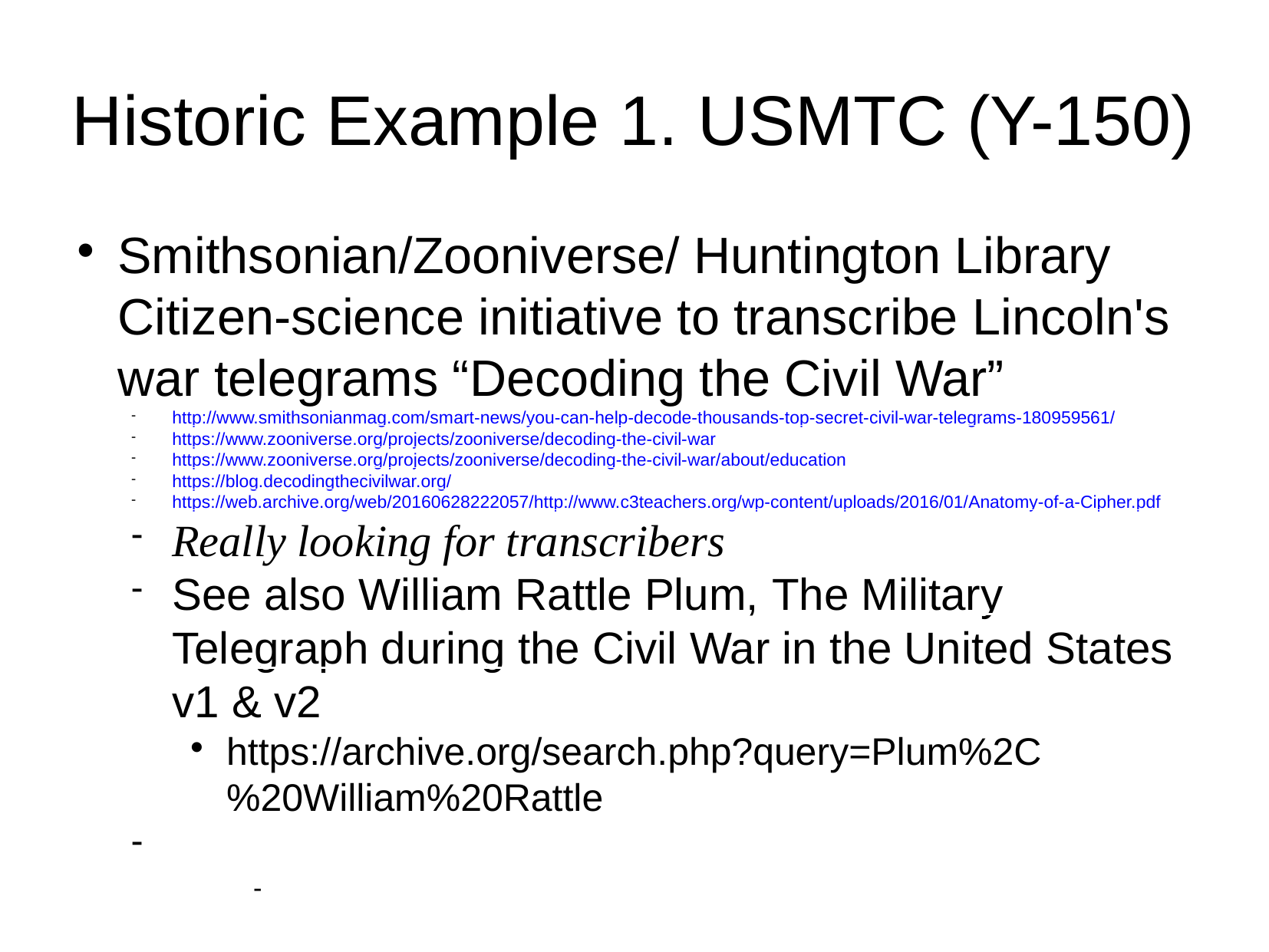

Historic Example 1. USMTC (Y-150)
Smithsonian/Zooniverse/ Huntington Library Citizen-science initiative to transcribe Lincoln's war telegrams “Decoding the Civil War”
http://www.smithsonianmag.com/smart-news/you-can-help-decode-thousands-top-secret-civil-war-telegrams-180959561/
https://www.zooniverse.org/projects/zooniverse/decoding-the-civil-war
https://www.zooniverse.org/projects/zooniverse/decoding-the-civil-war/about/education
https://blog.decodingthecivilwar.org/
https://web.archive.org/web/20160628222057/http://www.c3teachers.org/wp-content/uploads/2016/01/Anatomy-of-a-Cipher.pdf
Really looking for transcribers
See also William Rattle Plum, The Military Telegraph during the Civil War in the United States v1 & v2
https://archive.org/search.php?query=Plum%2C%20William%20Rattle